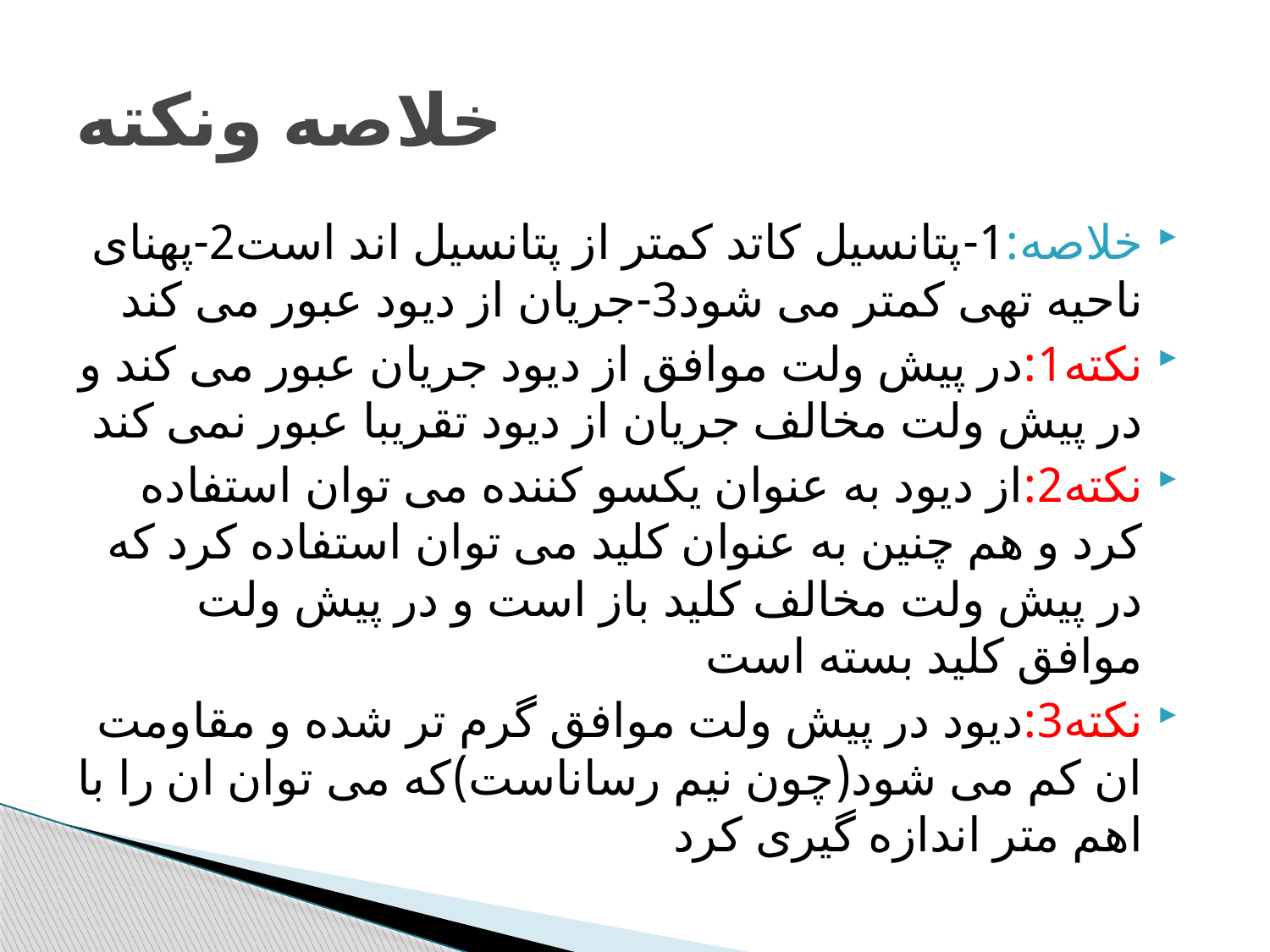

# خلاصه ونکته
خلاصه:1-پتانسیل کاتد کمتر از پتانسیل اند است2-پهنای ناحیه تهی کمتر می شود3-جریان از دیود عبور می کند
نکته1:در پیش ولت موافق از دیود جریان عبور می کند و در پیش ولت مخالف جریان از دیود تقریبا عبور نمی کند
نکته2:از دیود به عنوان یکسو کننده می توان استفاده کرد و هم چنین به عنوان کلید می توان استفاده کرد که در پیش ولت مخالف کلید باز است و در پیش ولت موافق کلید بسته است
نکته3:دیود در پیش ولت موافق گرم تر شده و مقاومت ان کم می شود(چون نیم رساناست)که می توان ان را با اهم متر اندازه گیری کرد